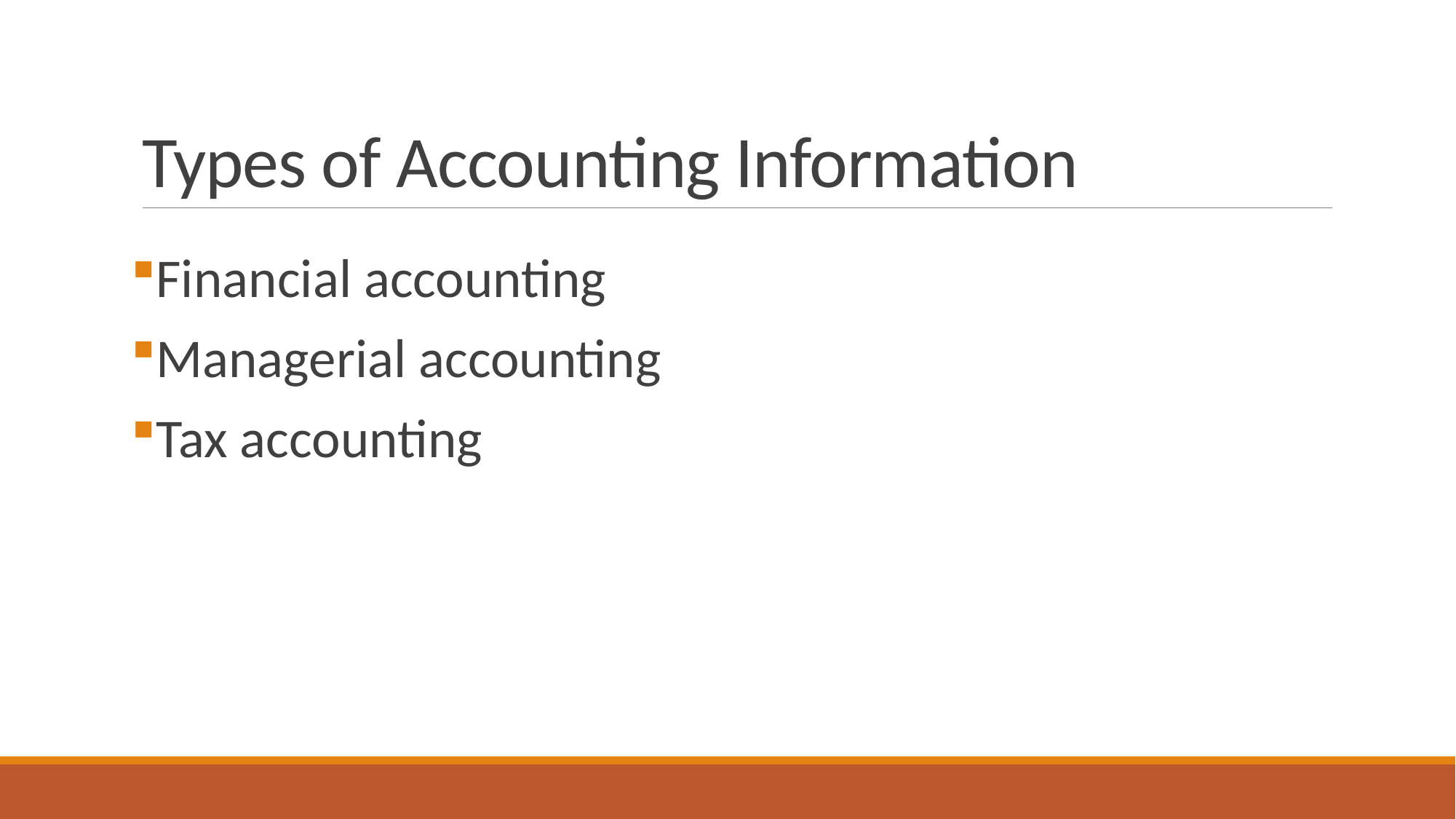

# Types of Accounting Information
Financial accounting
Managerial accounting
Tax accounting